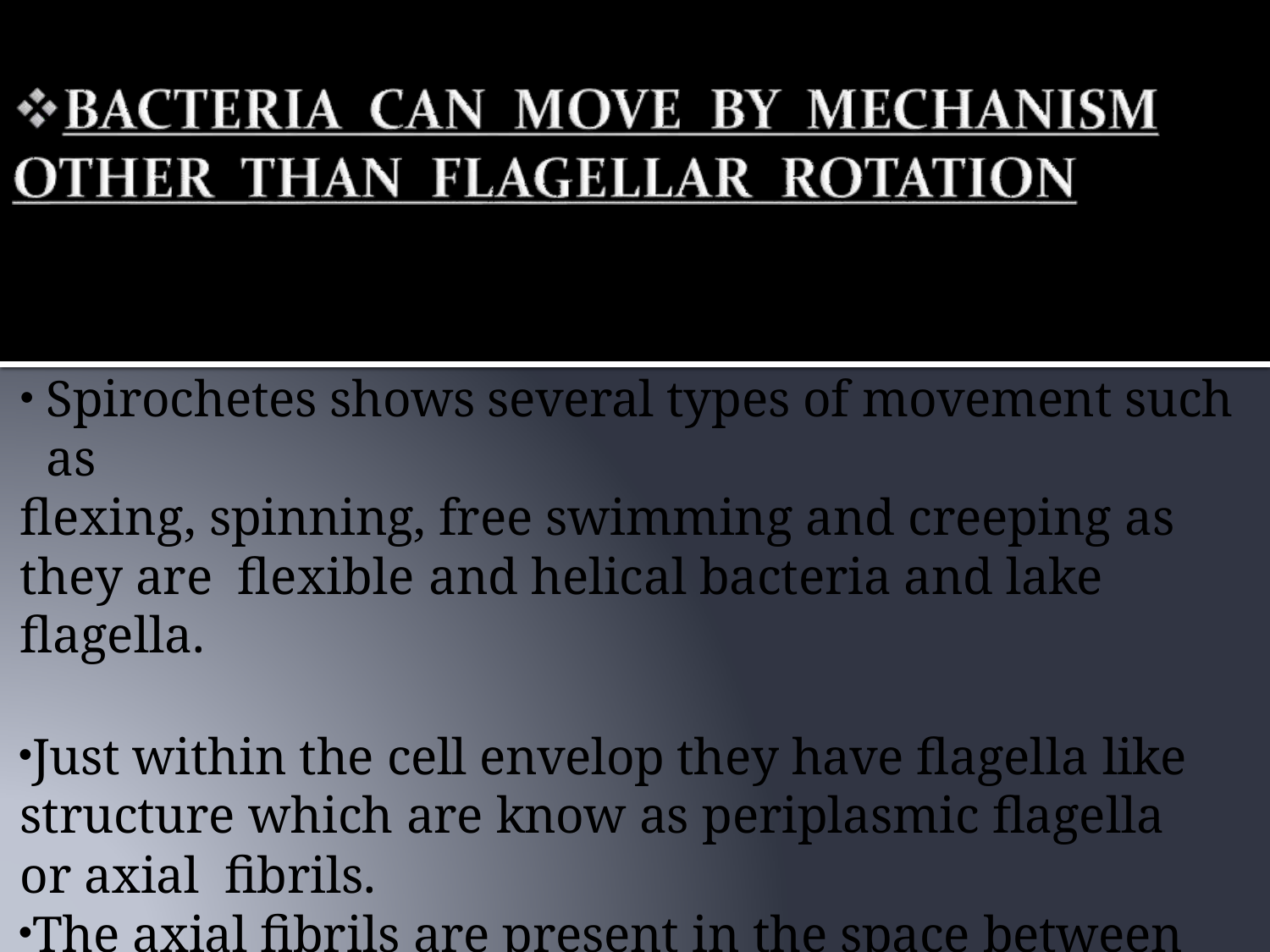

Spirochetes shows several types of movement such as
flexing, spinning, free swimming and creeping as they are  flexible and helical bacteria and lake flagella.

Just within the cell envelop they have flagella like  structure which are know as periplasmic flagella or axial  fibrils.
The axial fibrils are present in the space between inner  and outer membrane of cell envelope.